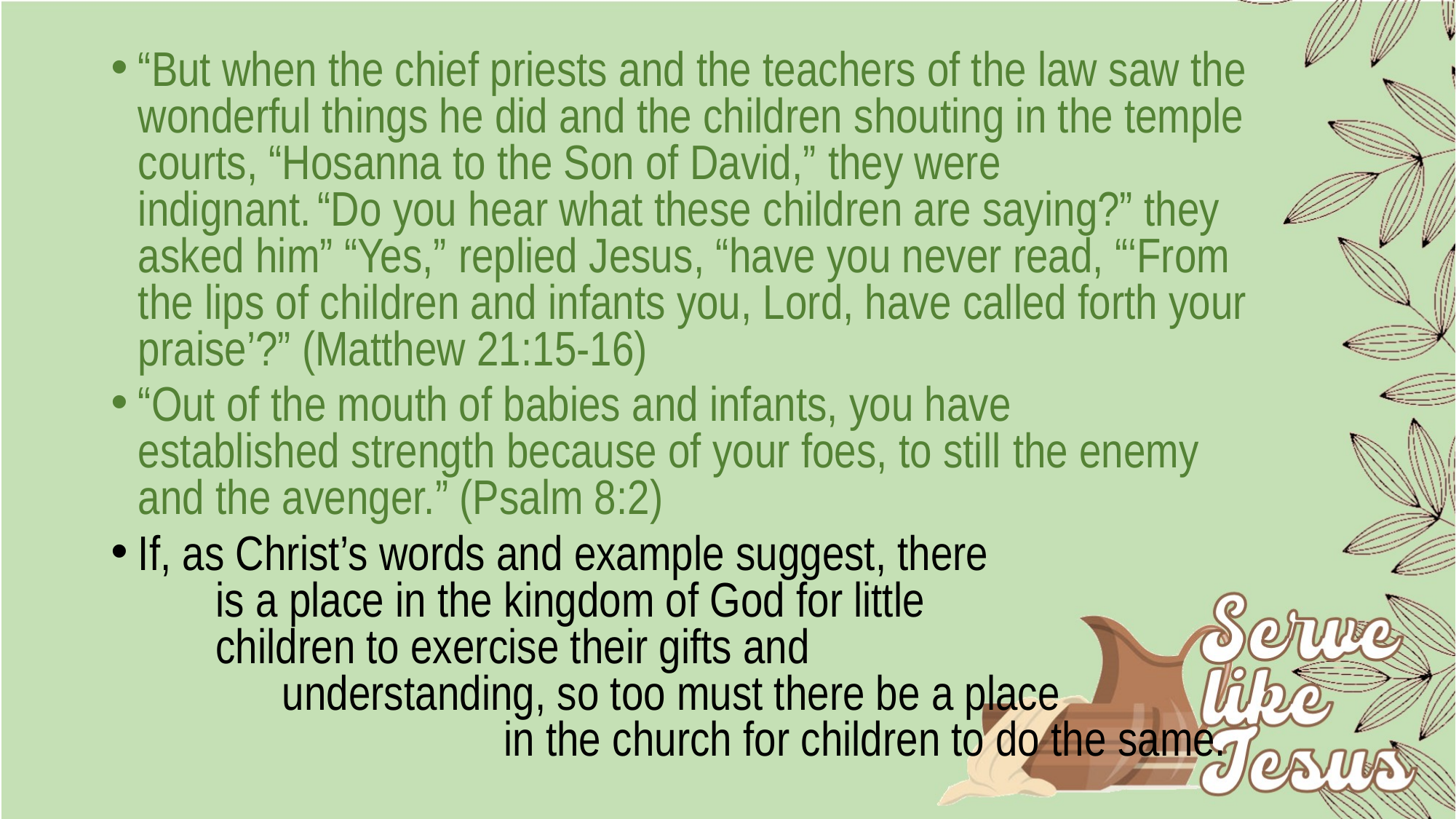

“But when the chief priests and the teachers of the law saw the wonderful things he did and the children shouting in the temple courts, “Hosanna to the Son of David,” they were indignant. “Do you hear what these children are saying?” they asked him” “Yes,” replied Jesus, “have you never read, “‘From the lips of children and infants you, Lord, have called forth your praise’?” (Matthew 21:15-16)
“Out of the mouth of babies and infants, you have established strength because of your foes, to still the enemy and the avenger.” (Psalm 8:2)
If, as Christ’s words and example suggest, there                               is a place in the kingdom of God for little                                     children to exercise their gifts and                                                     understanding, so too must there be a place                                                  in the church for children to do the same.
#